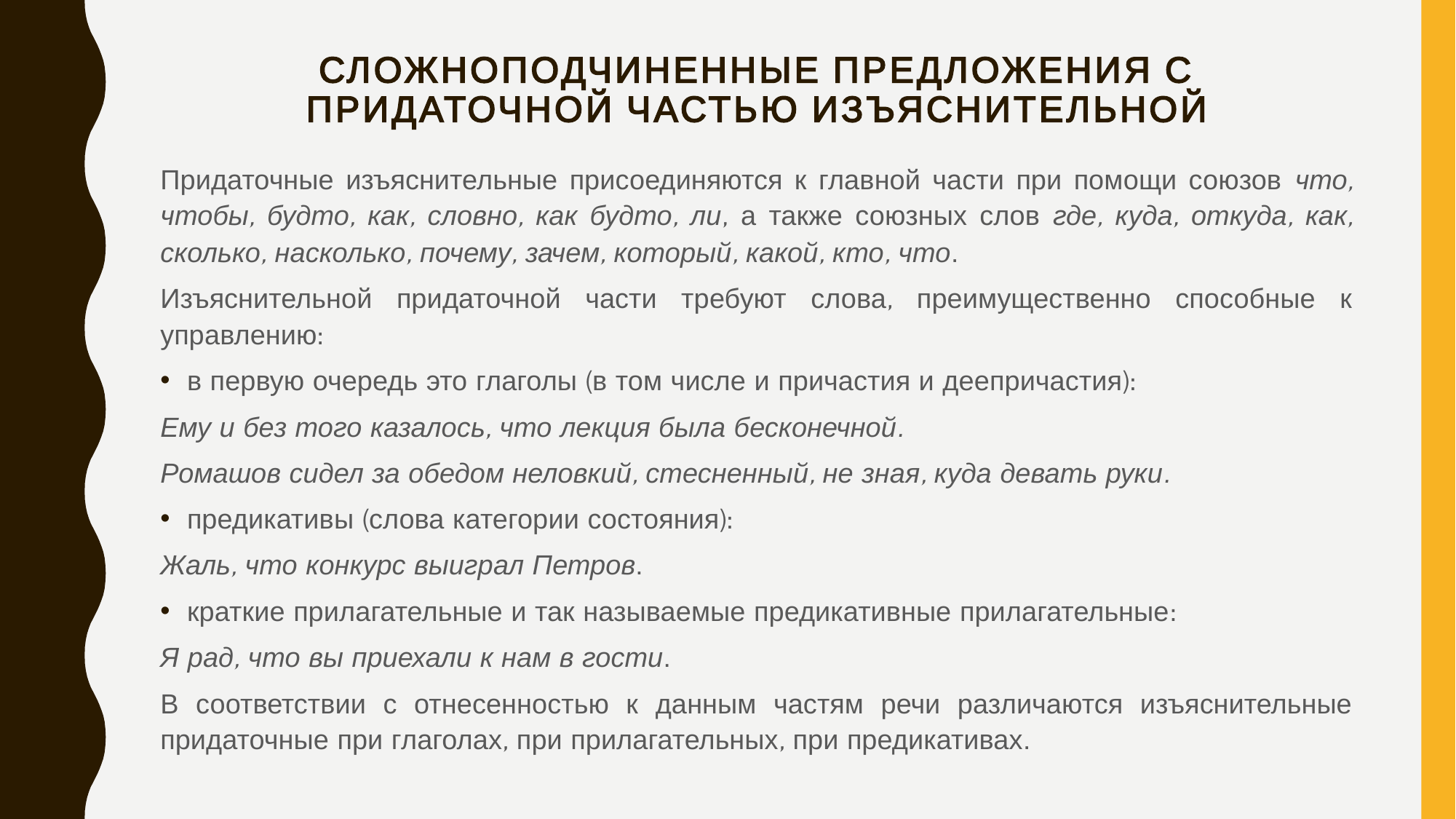

# Сложноподчиненные предложения с придаточной частью изъяснительной
Придаточные изъяснительные присоединяются к главной части при помощи союзов что, чтобы, будто, как, словно, как будто, ли, а также союзных слов где, куда, откуда, как, сколько, насколько, почему, зачем, который, какой, кто, что.
Изъяснительной придаточной части требуют слова, преимущественно способные к управлению:
в первую очередь это глаголы (в том числе и причастия и деепричастия):
Ему и без того казалось, что лекция была бесконечной.
Ромашов сидел за обедом неловкий, стесненный, не зная, куда девать руки.
предикативы (слова категории состояния):
Жаль, что конкурс выиграл Петров.
краткие прилагательные и так называемые предикативные прилагательные:
Я рад, что вы приехали к нам в гости.
В соответствии с отнесенностью к данным частям речи различаются изъяснительные придаточные при глаголах, при прилагательных, при предикативах.